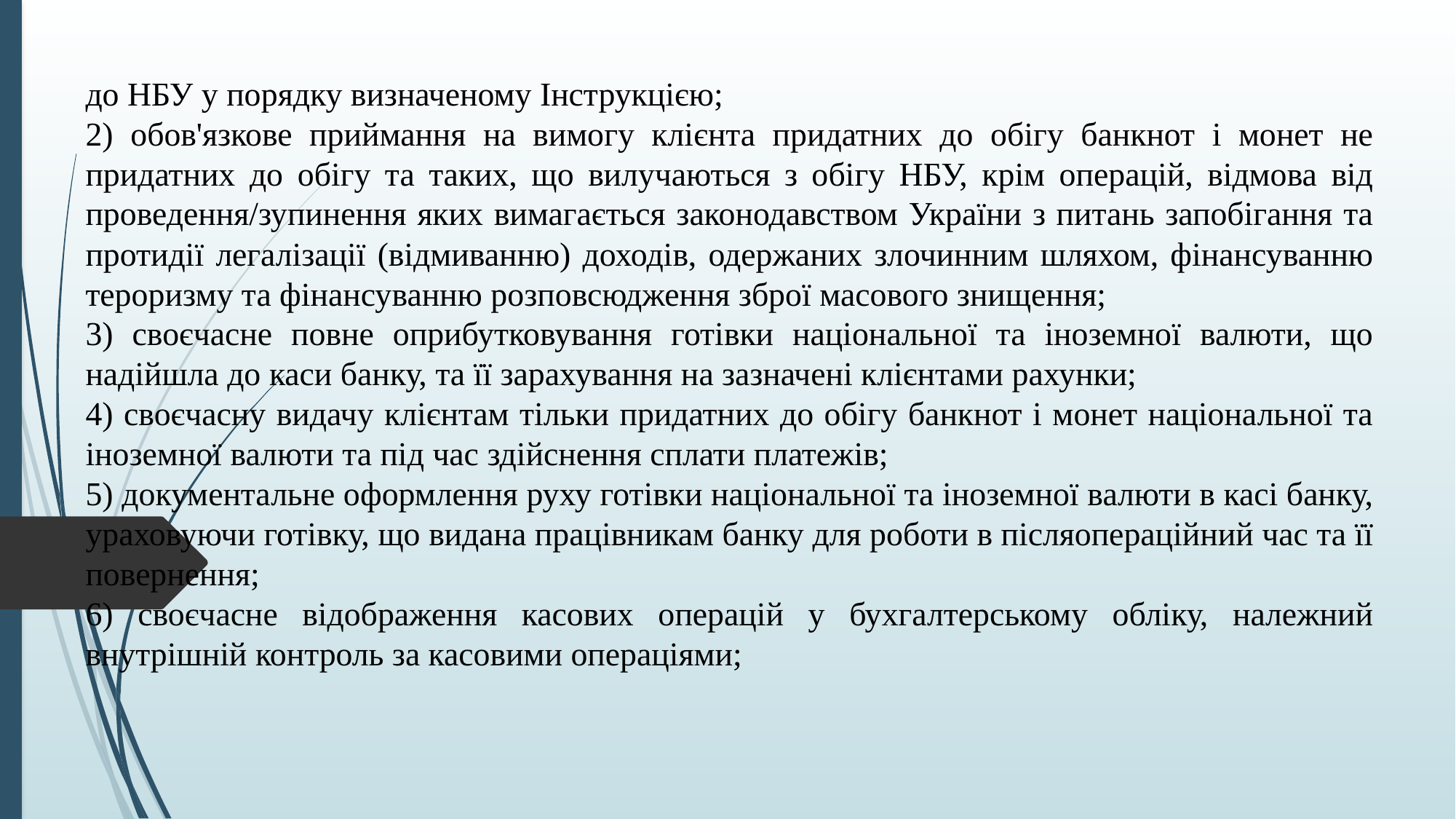

до НБУ у порядку визначеному Інструкцією;
2) обов'язкове приймання на вимогу клієнта придатних до обігу банкнот і монет не придатних до обігу та таких, що вилучаються з обігу НБУ, крім операцій, відмова від проведення/зупинення яких вимагається законодавством України з питань запобігання та протидії легалізації (відмиванню) доходів, одержаних злочинним шляхом, фінансуванню тероризму та фінансуванню розповсюдження зброї масового знищення;
3) своєчасне повне оприбутковування готівки національної та іноземної валюти, що надійшла до каси банку, та її зарахування на зазначені клієнтами рахунки;
4) своєчасну видачу клієнтам тільки придатних до обігу банкнот і монет національної та іноземної валюти та під час здійснення сплати платежів;
5) документальне оформлення руху готівки національної та іноземної валюти в касі банку, ураховуючи готівку, що видана працівникам банку для роботи в післяопераційний час та її повернення;
6) своєчасне відображення касових операцій у бухгалтерському обліку, належний внутрішній контроль за касовими операціями;